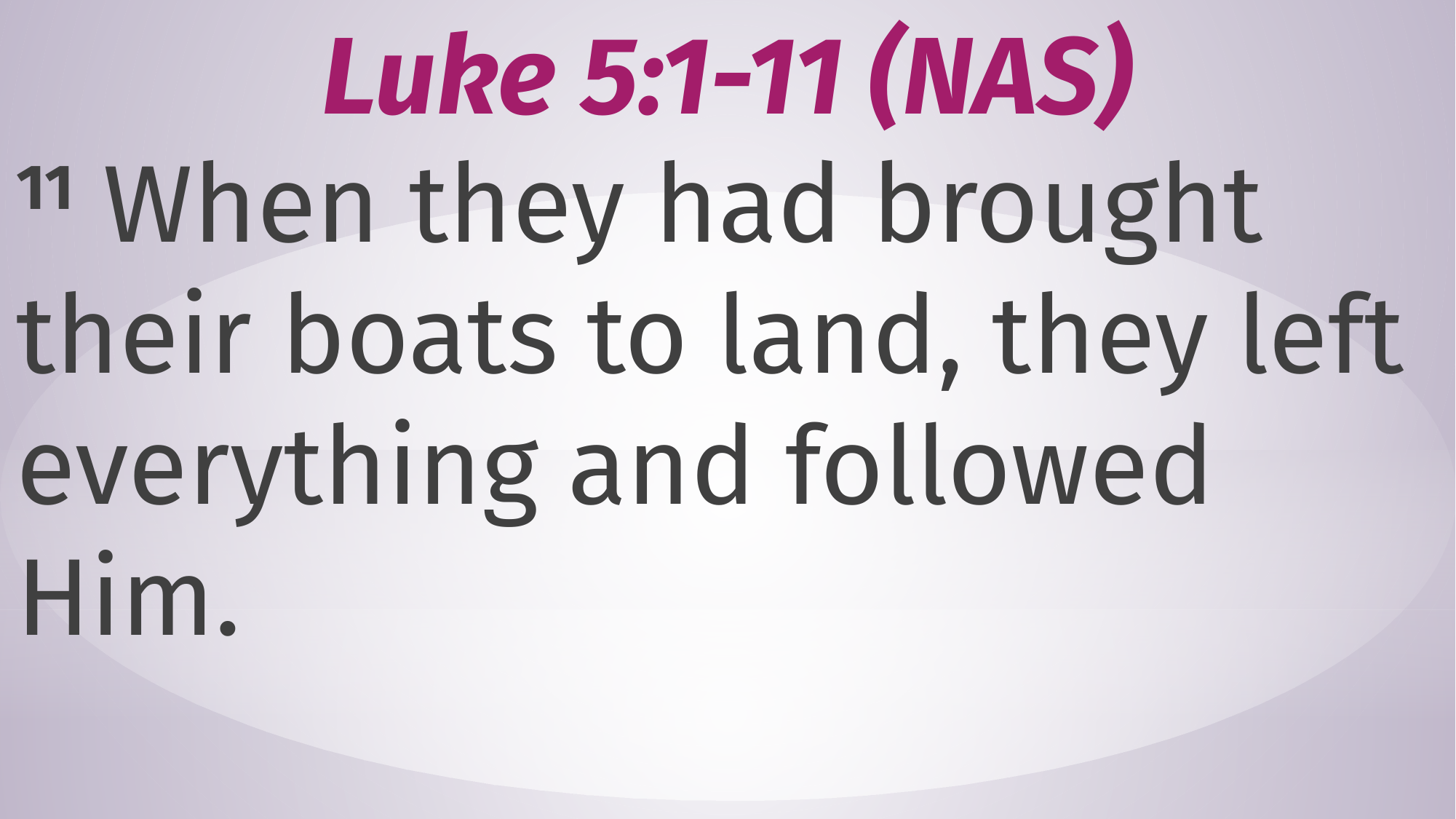

# Luke 5:1-11 (NAS)
11 When they had brought their boats to land, they left everything and followed Him.